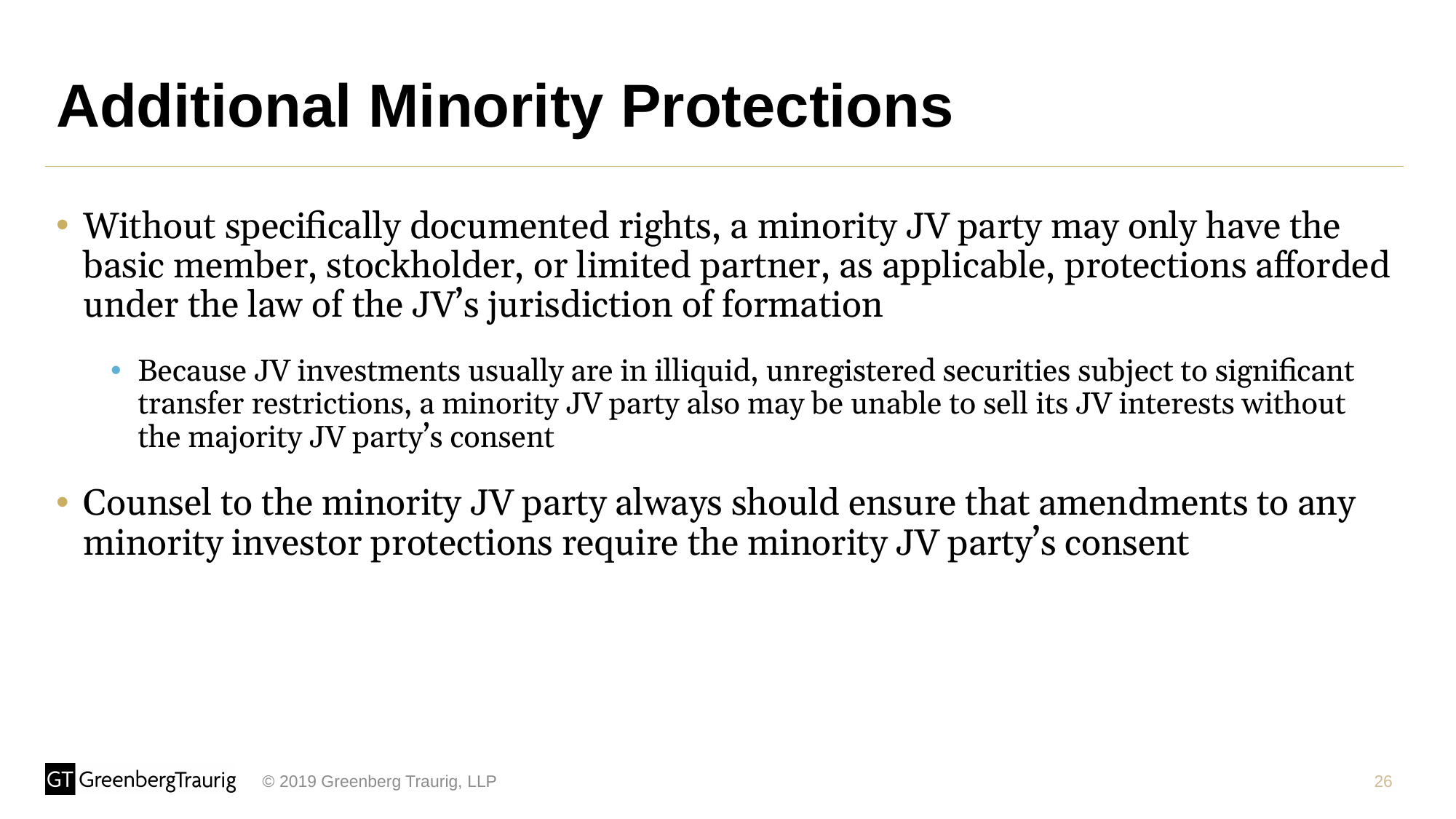

# Additional Minority Protections
Without specifically documented rights, a minority JV party may only have the basic member, stockholder, or limited partner, as applicable, protections afforded under the law of the JV’s jurisdiction of formation
Because JV investments usually are in illiquid, unregistered securities subject to significant transfer restrictions, a minority JV party also may be unable to sell its JV interests without the majority JV party’s consent
Counsel to the minority JV party always should ensure that amendments to any minority investor protections require the minority JV party’s consent
26